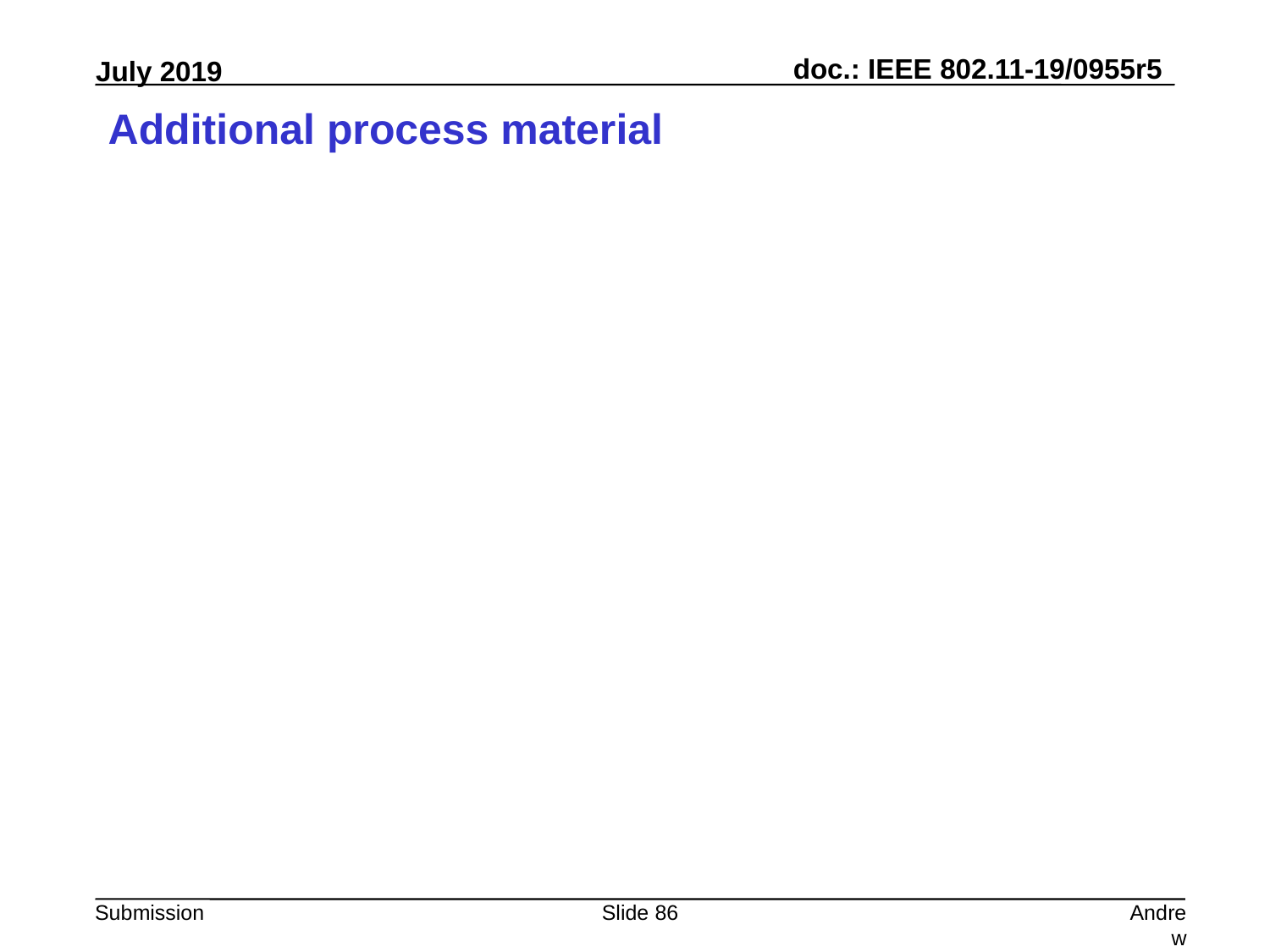

# Additional process material
Slide 86
Andrew Myles, Cisco